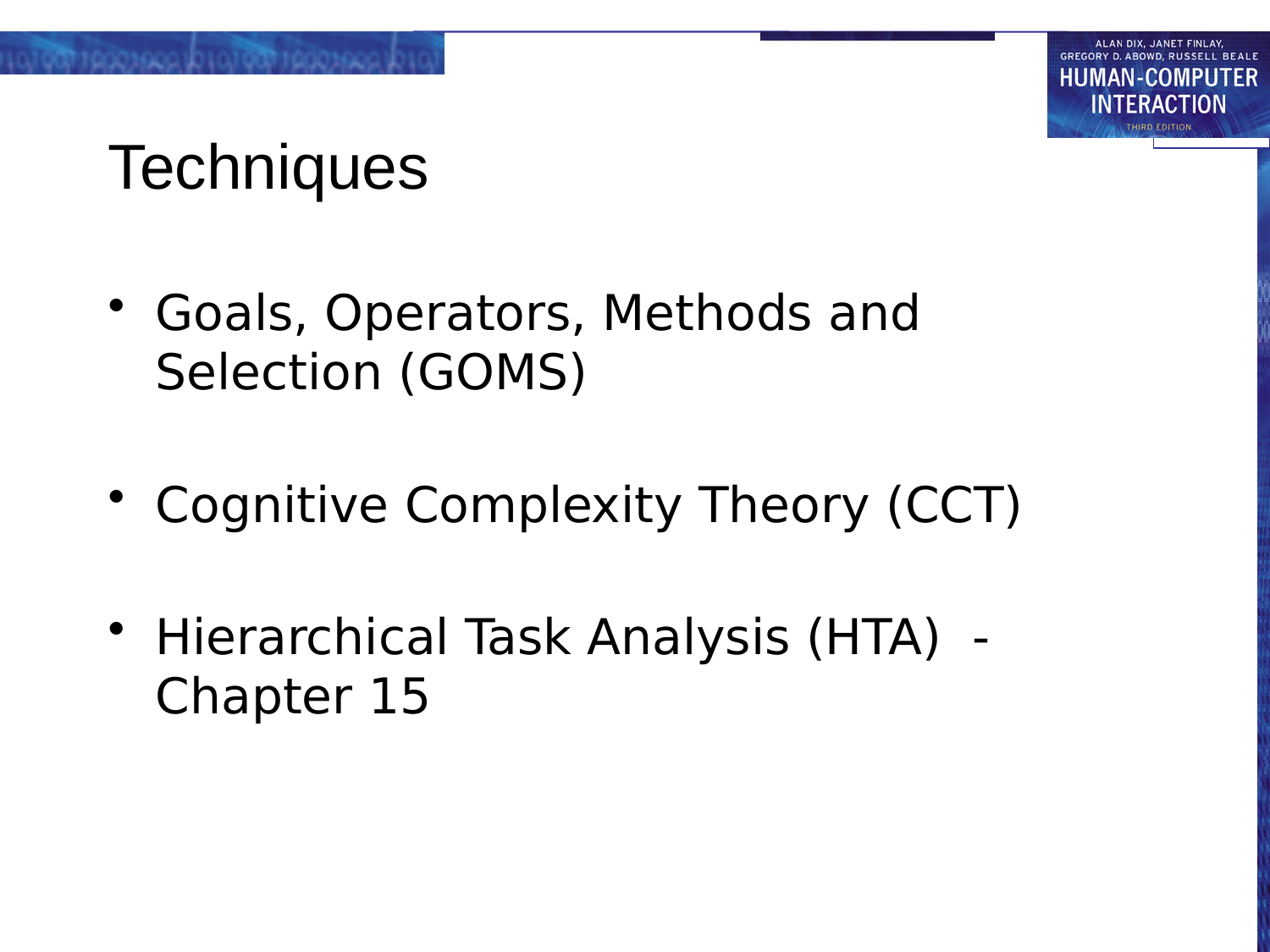

# Techniques
Goals, Operators, Methods and Selection (GOMS)

Cognitive Complexity Theory (CCT)

Hierarchical Task Analysis (HTA)  -  Chapter 15